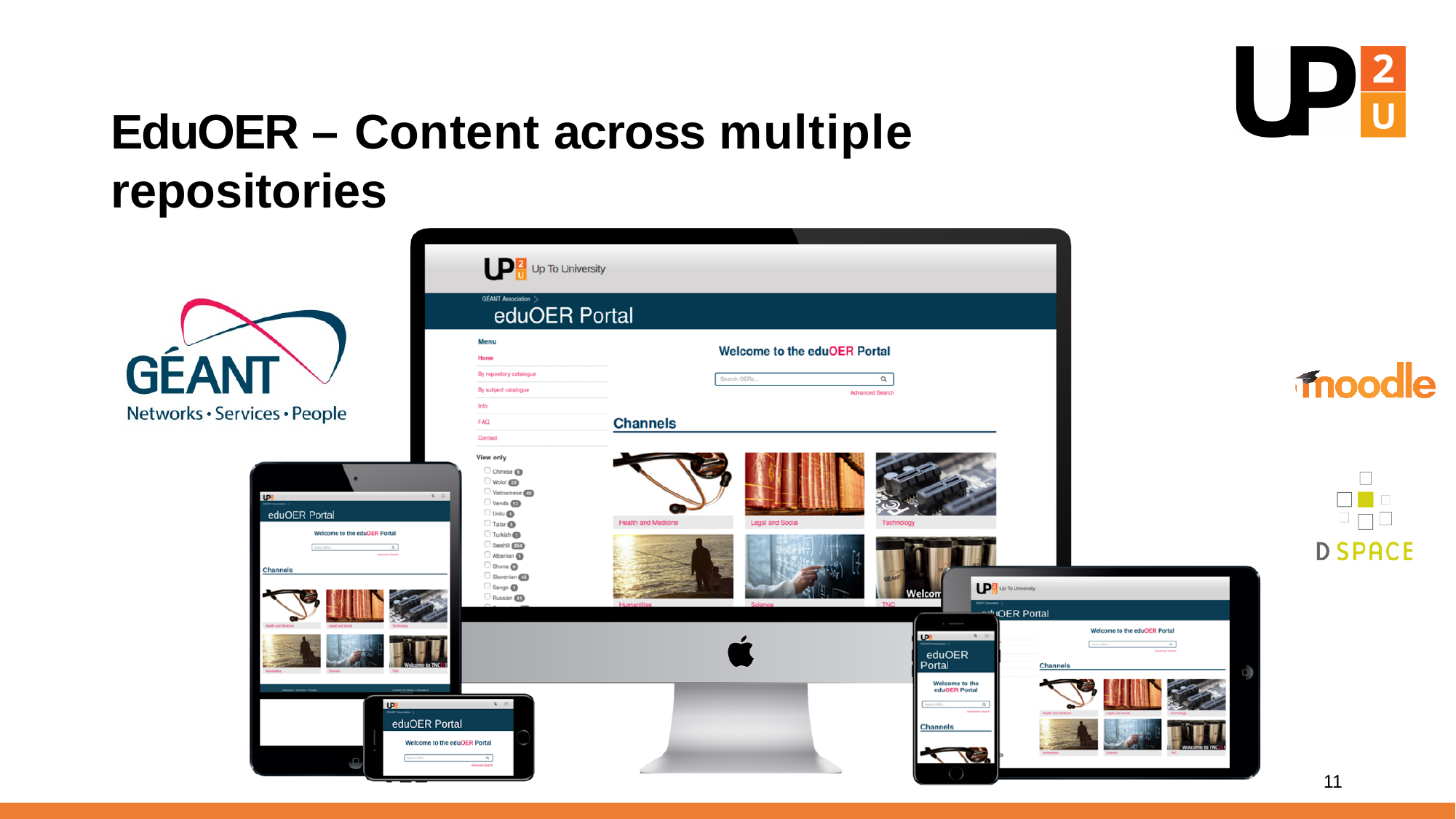

# EduOER – Content across multiple repositories

11